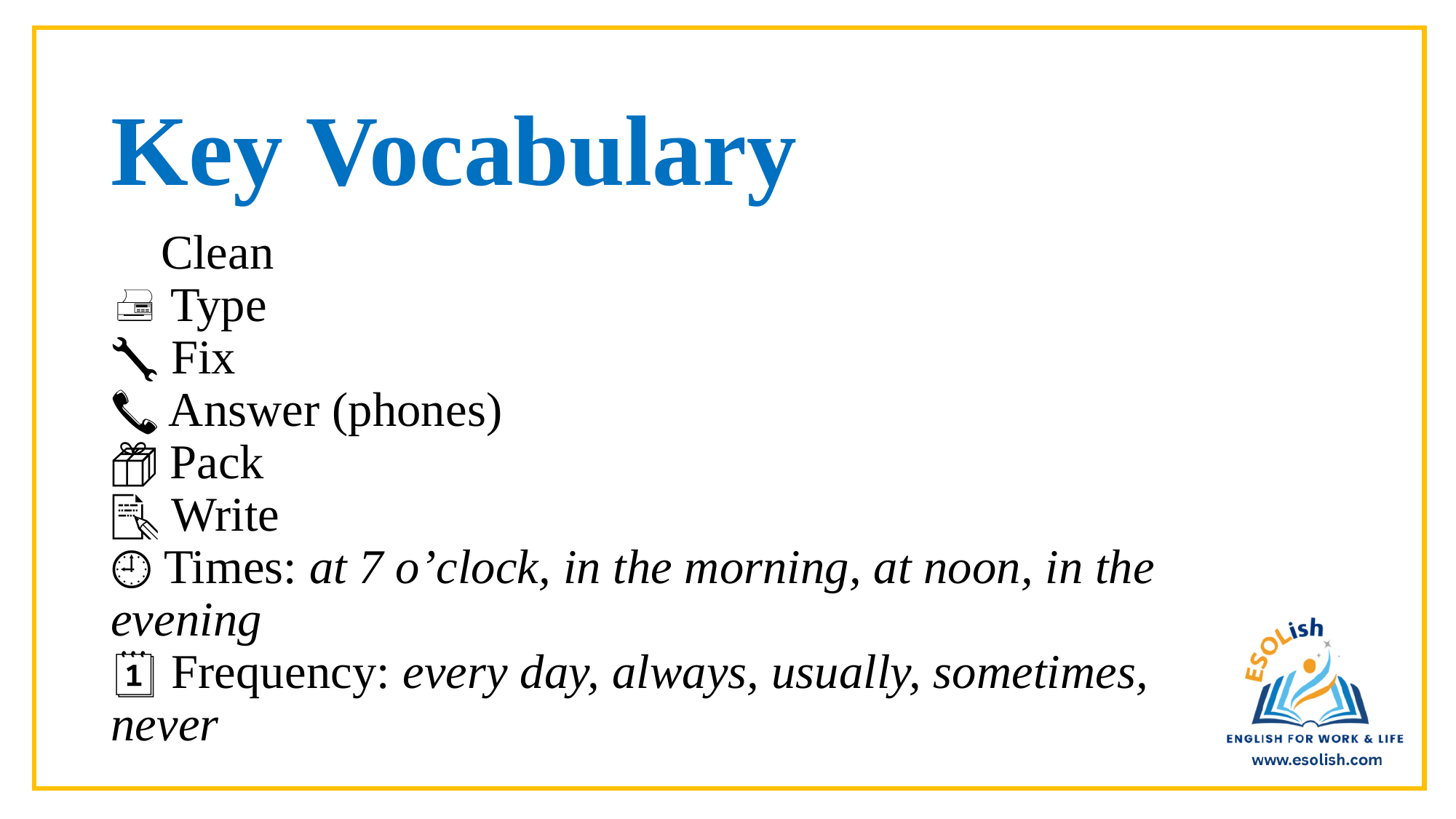

# Key Vocabulary
🧹 Clean
🖨️ Type
🔧 Fix
📞 Answer (phones)
📦 Pack
📝 Write
🕘 Times: at 7 o’clock, in the morning, at noon, in the evening
🗓️ Frequency: every day, always, usually, sometimes, never